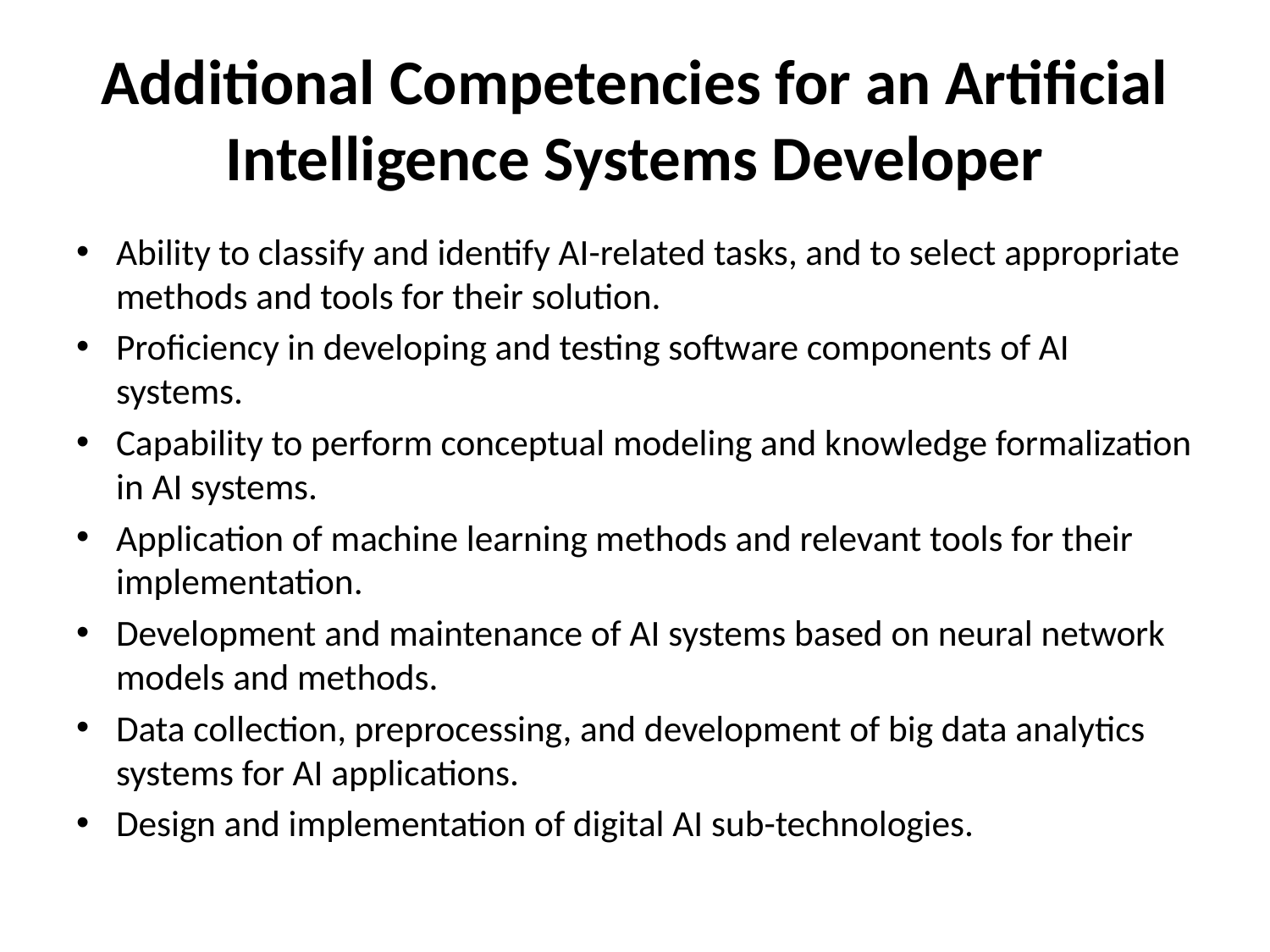

# Additional Competencies for an Artificial Intelligence Systems Developer
Ability to classify and identify AI-related tasks, and to select appropriate methods and tools for their solution.
Proficiency in developing and testing software components of AI systems.
Capability to perform conceptual modeling and knowledge formalization in AI systems.
Application of machine learning methods and relevant tools for their implementation.
Development and maintenance of AI systems based on neural network models and methods.
Data collection, preprocessing, and development of big data analytics systems for AI applications.
Design and implementation of digital AI sub-technologies.